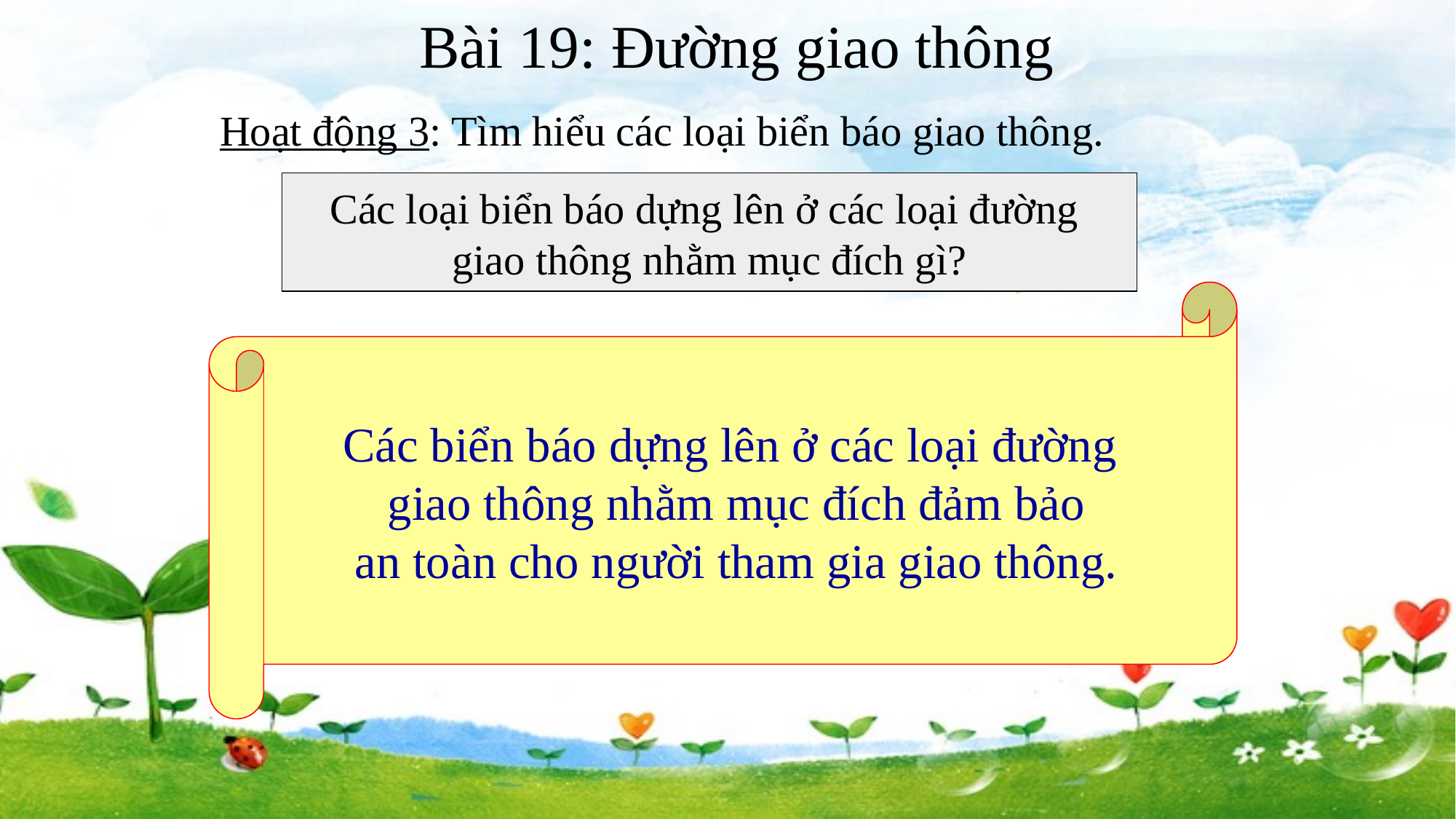

Bài 19: Đường giao thông
Hoạt động 3: Tìm hiểu các loại biển báo giao thông.
Các loại biển báo dựng lên ở các loại đường
giao thông nhằm mục đích gì?
Các biển báo dựng lên ở các loại đường
giao thông nhằm mục đích đảm bảo
an toàn cho người tham gia giao thông.